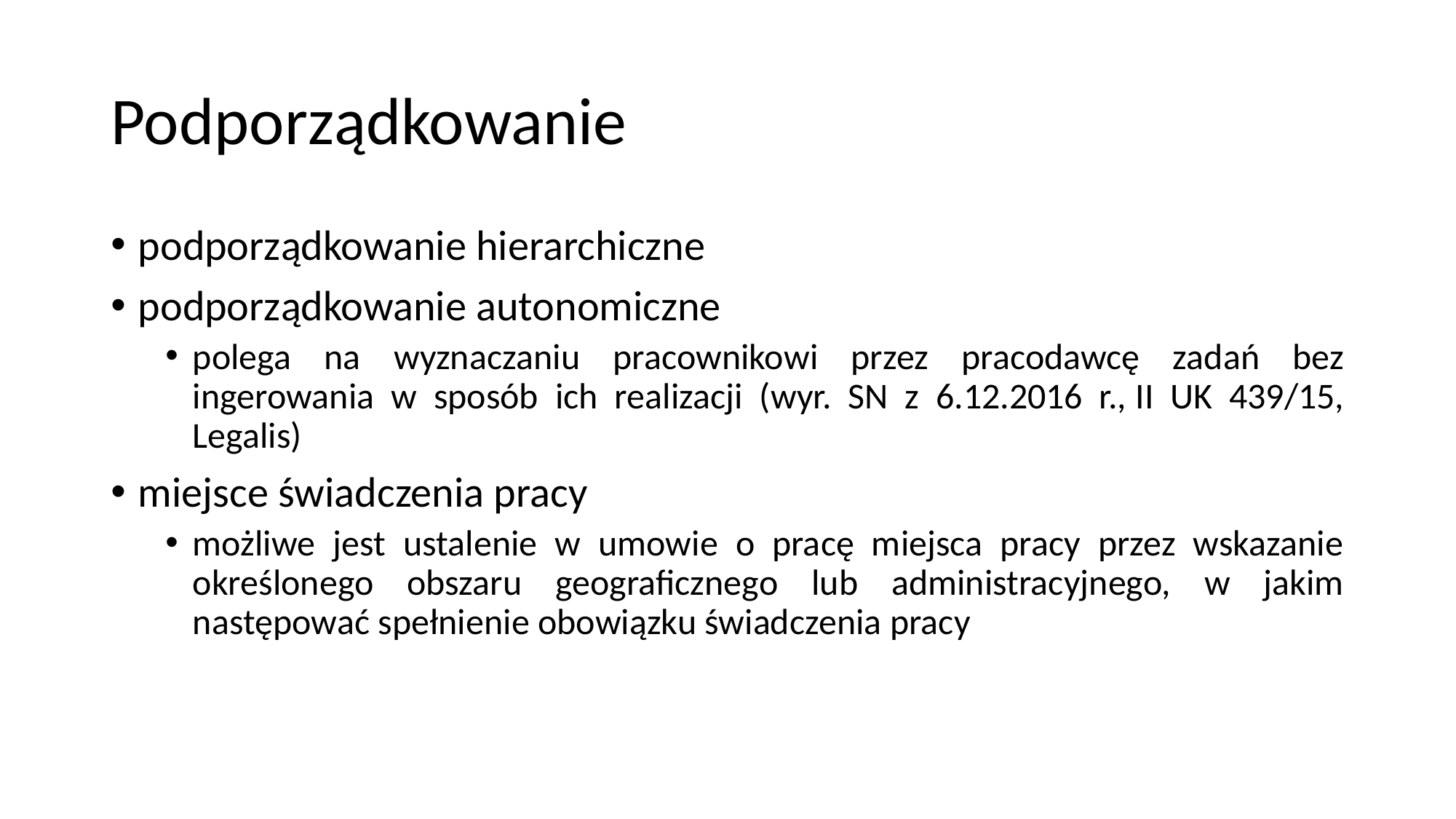

# Podporządkowanie
podporządkowanie hierarchiczne
podporządkowanie autonomiczne
polega na wyznaczaniu pracownikowi przez pracodawcę zadań bez ingerowania w sposób ich realizacji (wyr. SN z 6.12.2016 r., II UK 439/15, Legalis)
miejsce świadczenia pracy
możliwe jest ustalenie w umowie o pracę miejsca pracy przez wskazanie określonego obszaru geograficznego lub administracyjnego, w jakim następować spełnienie obowiązku świadczenia pracy